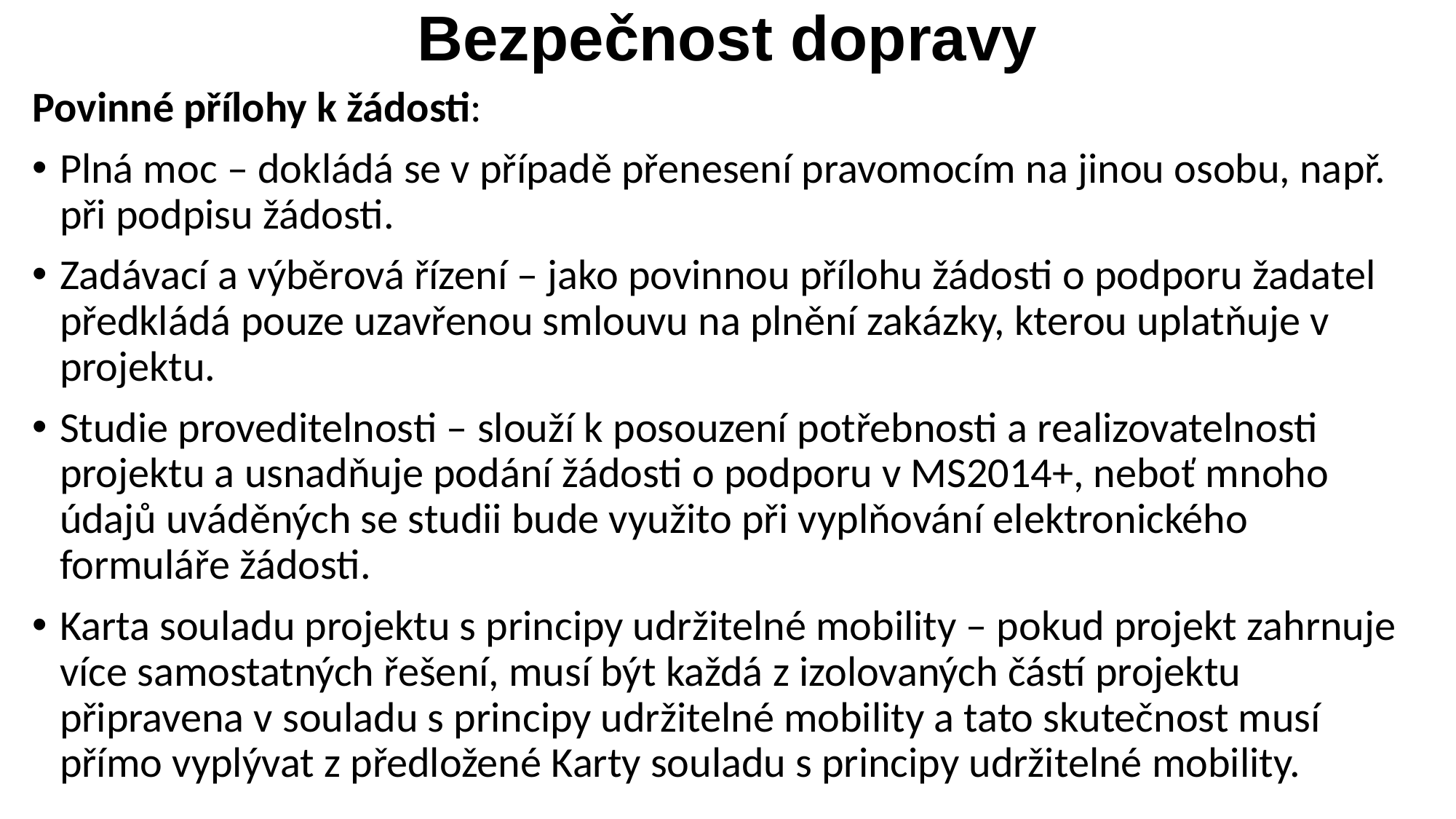

# Bezpečnost dopravy
Povinné přílohy k žádosti:
Plná moc – dokládá se v případě přenesení pravomocím na jinou osobu, např. při podpisu žádosti.
Zadávací a výběrová řízení – jako povinnou přílohu žádosti o podporu žadatel předkládá pouze uzavřenou smlouvu na plnění zakázky, kterou uplatňuje v projektu.
Studie proveditelnosti – slouží k posouzení potřebnosti a realizovatelnosti projektu a usnadňuje podání žádosti o podporu v MS2014+, neboť mnoho údajů uváděných se studii bude využito při vyplňování elektronického formuláře žádosti.
Karta souladu projektu s principy udržitelné mobility – pokud projekt zahrnuje více samostatných řešení, musí být každá z izolovaných částí projektu připravena v souladu s principy udržitelné mobility a tato skutečnost musí přímo vyplývat z předložené Karty souladu s principy udržitelné mobility.